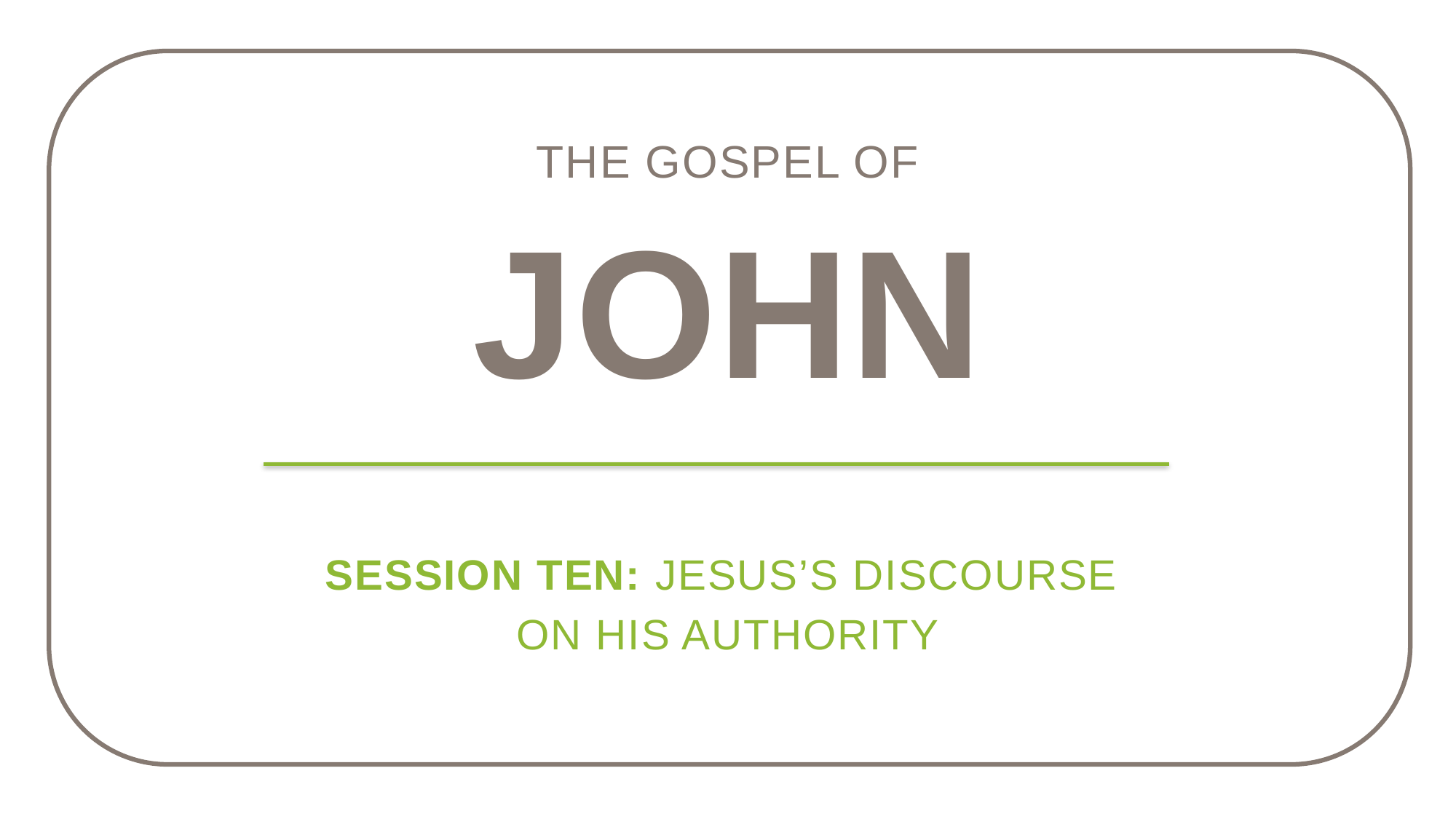

The gospel of
john

Session Ten: Jesus’s Discourse
on His Authority